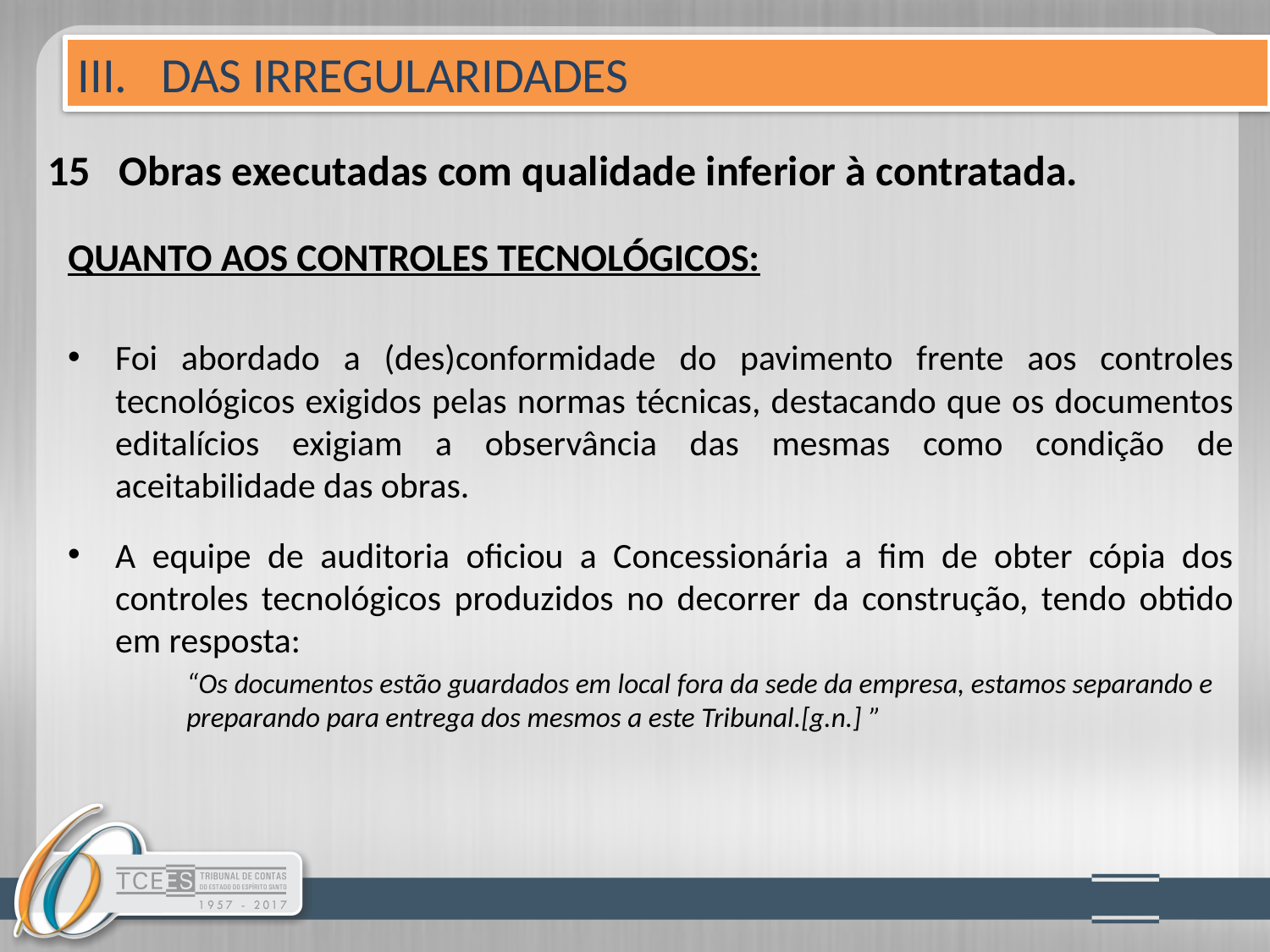

III.   DAS IRREGULARIDADES
# 15   Obras executadas com qualidade inferior à contratada.
QUANTO AOS CONTROLES TECNOLÓGICOS:

Foi abordado a (des)conformidade do pavimento frente aos controles tecnológicos exigidos pelas normas técnicas, destacando que os documentos editalícios exigiam a observância das mesmas como condição de aceitabilidade das obras.
A equipe de auditoria oficiou a Concessionária a fim de obter cópia dos controles tecnológicos produzidos no decorrer da construção, tendo obtido em resposta:
“Os documentos estão guardados em local fora da sede da empresa, estamos separando e preparando para entrega dos mesmos a este Tribunal.[g.n.] ”